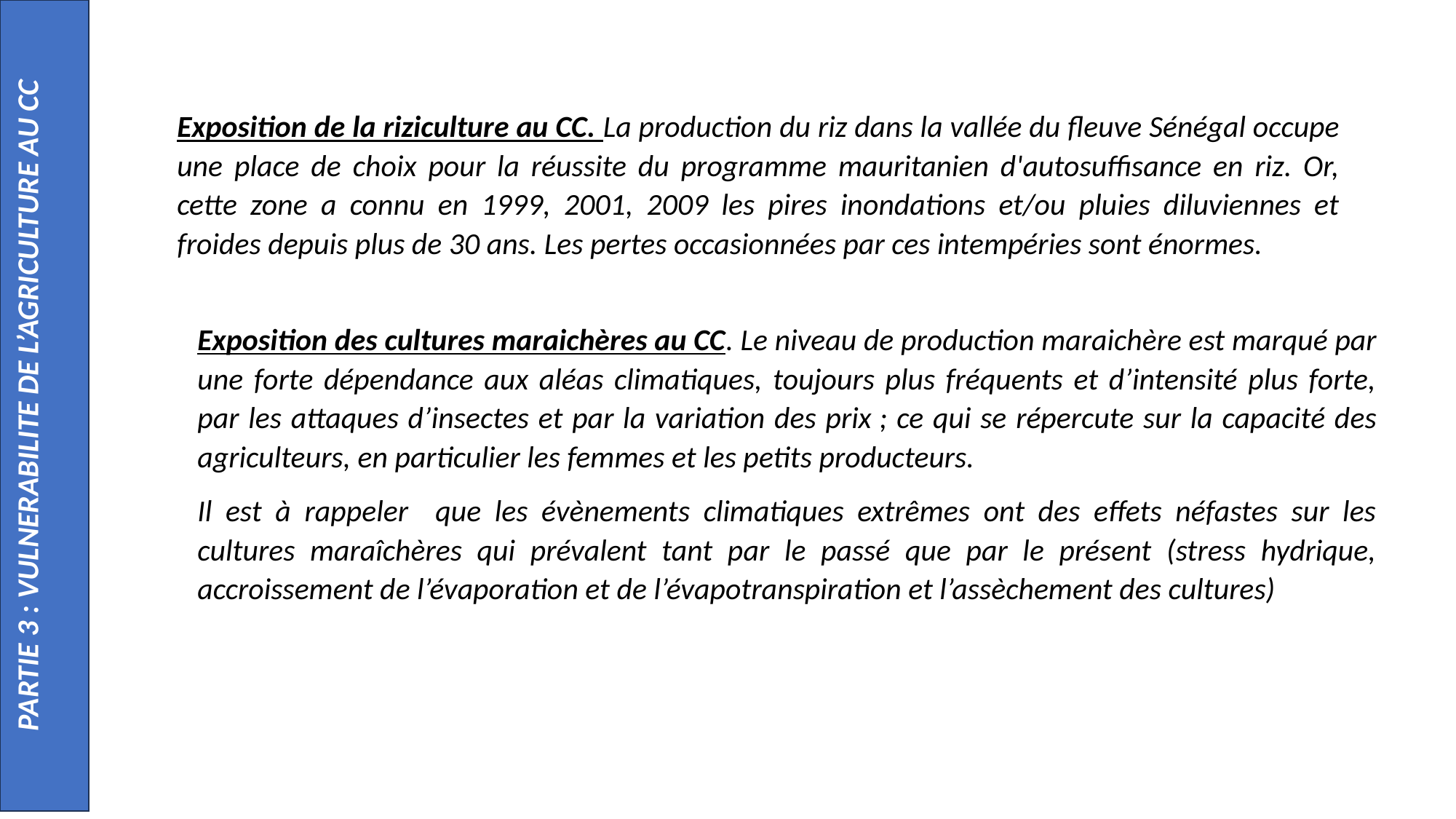

PARTIE 3 : VULNERABILITE DE L’AGRICULTURE AU CC

Exposition de la riziculture au CC. La production du riz dans la vallée du fleuve Sénégal occupe une place de choix pour la réussite du programme mauritanien d'autosuffisance en riz. Or, cette zone a connu en 1999, 2001, 2009 les pires inondations et/ou pluies diluviennes et froides depuis plus de 30 ans. Les pertes occasionnées par ces intempéries sont énormes.
Exposition des cultures maraichères au CC. Le niveau de production maraichère est marqué par une forte dépendance aux aléas climatiques, toujours plus fréquents et d’intensité plus forte, par les attaques d’insectes et par la variation des prix ; ce qui se répercute sur la capacité des agriculteurs, en particulier les femmes et les petits producteurs.
Il est à rappeler  que les évènements climatiques extrêmes ont des effets néfastes sur les cultures maraîchères qui prévalent tant par le passé que par le présent (stress hydrique, accroissement de l’évaporation et de l’évapotranspiration et l’assèchement des cultures)